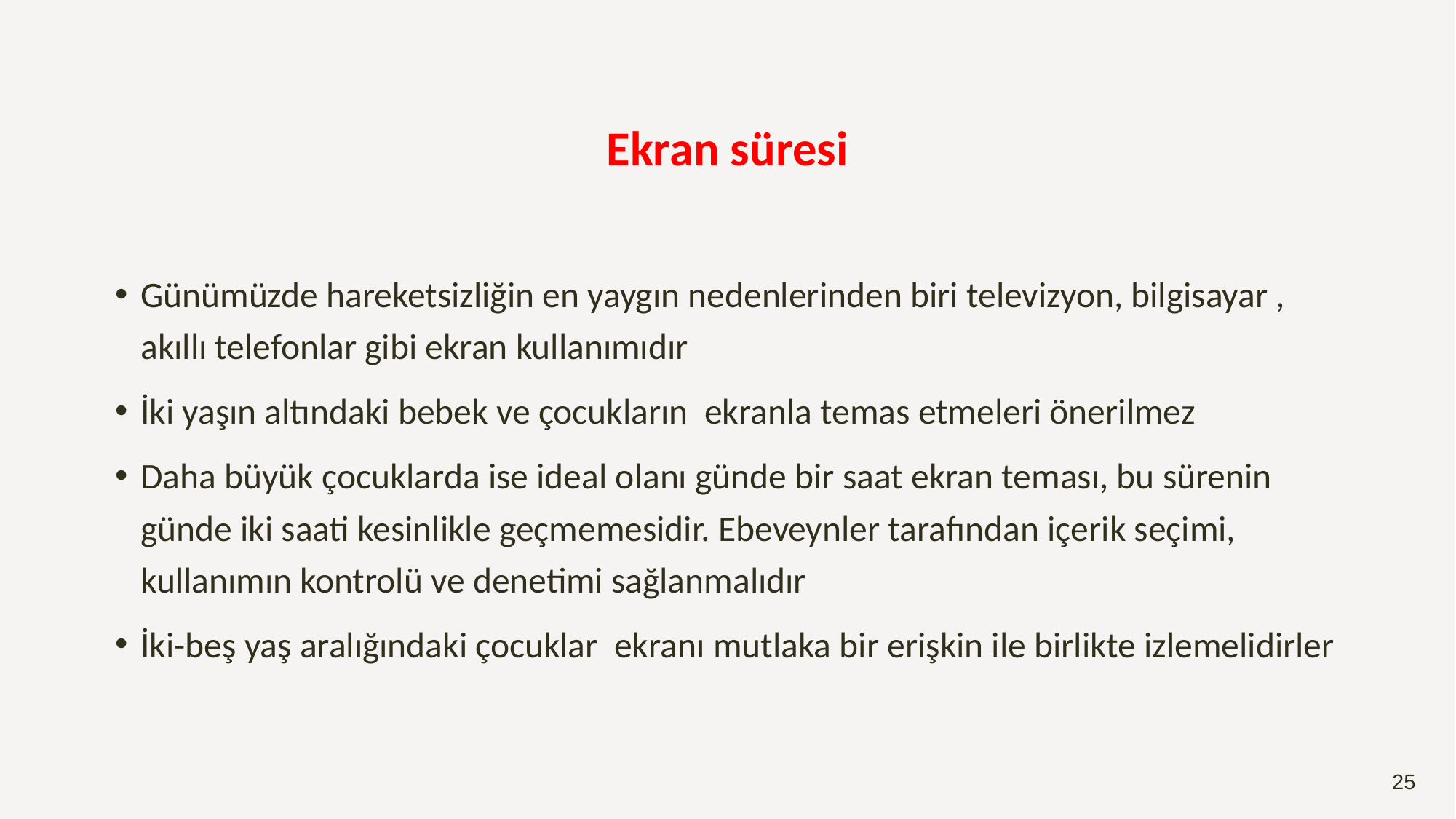

# Ekran süresi
Günümüzde hareketsizliğin en yaygın nedenlerinden biri televizyon, bilgisayar , akıllı telefonlar gibi ekran kullanımıdır
İki yaşın altındaki bebek ve çocukların  ekranla temas etmeleri önerilmez
Daha büyük çocuklarda ise ideal olanı günde bir saat ekran teması, bu sürenin günde iki saati kesinlikle geçmemesidir. Ebeveynler tarafından içerik seçimi, kullanımın kontrolü ve denetimi sağlanmalıdır
İki-beş yaş aralığındaki çocuklar  ekranı mutlaka bir erişkin ile birlikte izlemelidirler
25